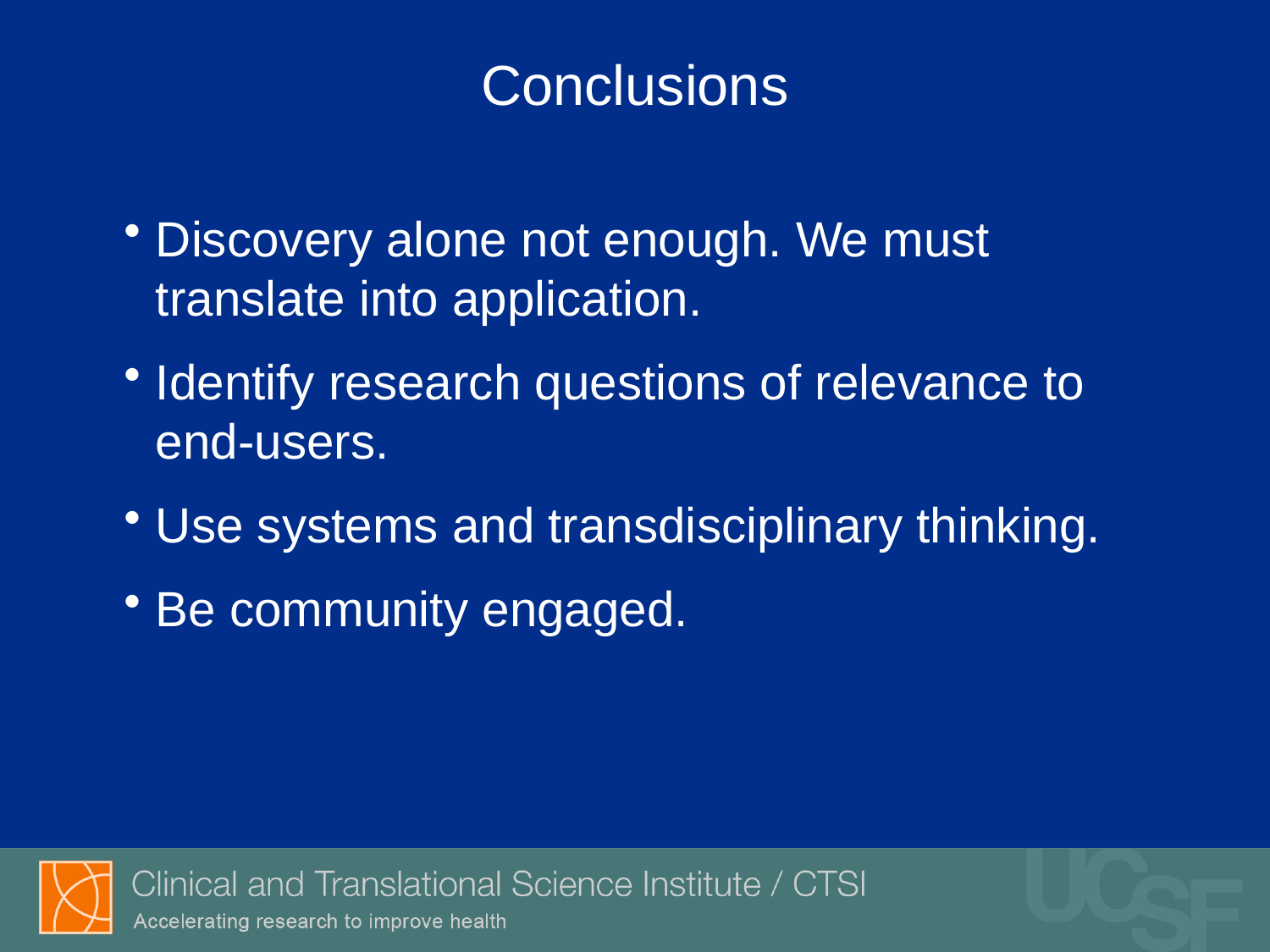

# Conclusions
Discovery alone not enough. We must translate into application.
Identify research questions of relevance to end-users.
Use systems and transdisciplinary thinking.
Be community engaged.